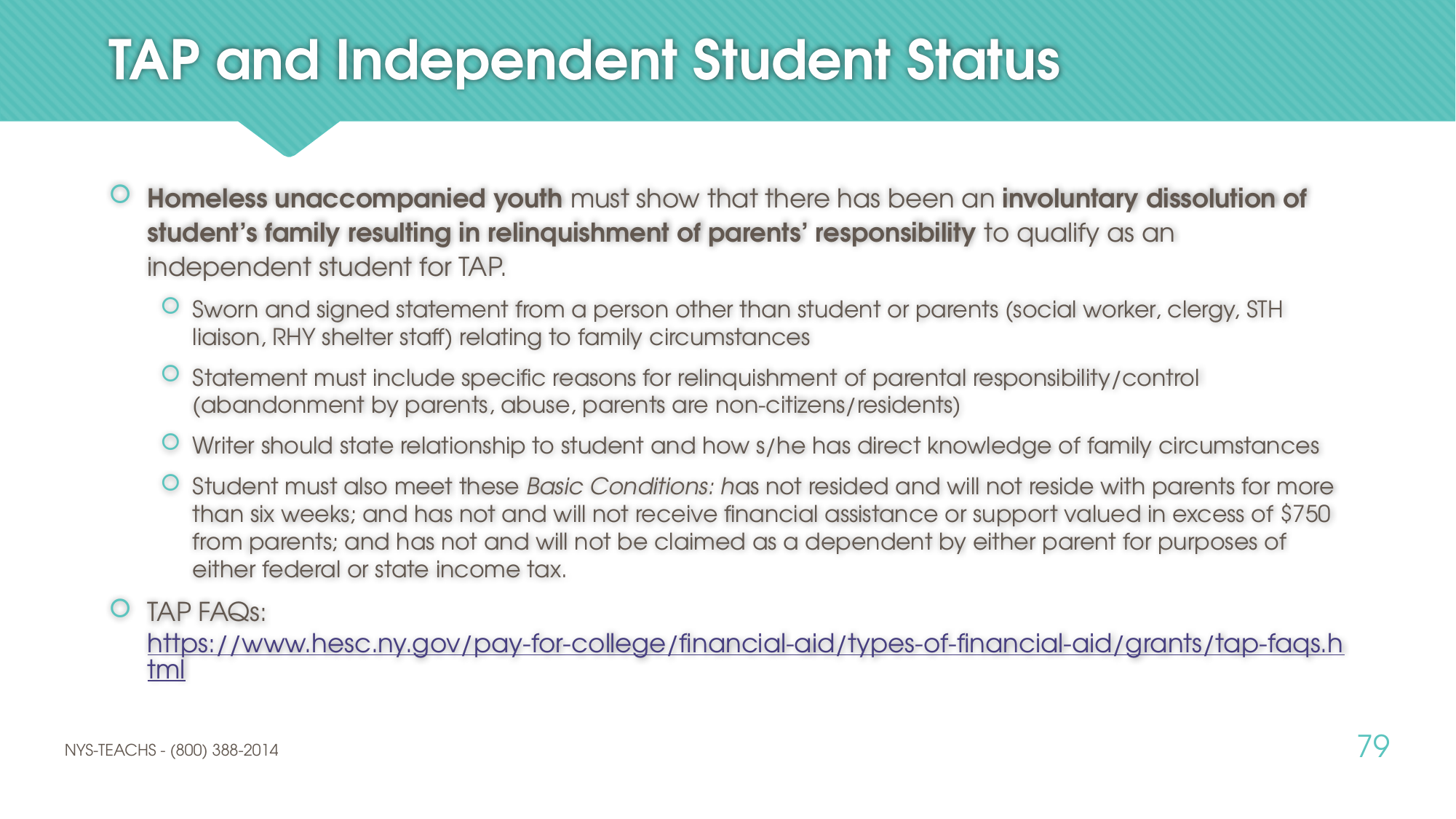

# TAP and Independent Student Status
Homeless unaccompanied youth must show that there has been an involuntary dissolution of student’s family resulting in relinquishment of parents’ responsibility to qualify as an independent student for TAP.
Sworn and signed statement from a person other than student or parents (social worker, clergy, STH liaison, RHY shelter staff) relating to family circumstances
Statement must include specific reasons for relinquishment of parental responsibility/control (abandonment by parents, abuse, parents are non-citizens/residents)
Writer should state relationship to student and how s/he has direct knowledge of family circumstances
Student must also meet these Basic Conditions: has not resided and will not reside with parents for more than six weeks; and has not and will not receive financial assistance or support valued in excess of $750 from parents; and has not and will not be claimed as a dependent by either parent for purposes of either federal or state income tax.
TAP FAQs: https://www.hesc.ny.gov/pay-for-college/financial-aid/types-of-financial-aid/grants/tap-faqs.html
79
NYS-TEACHS - (800) 388-2014